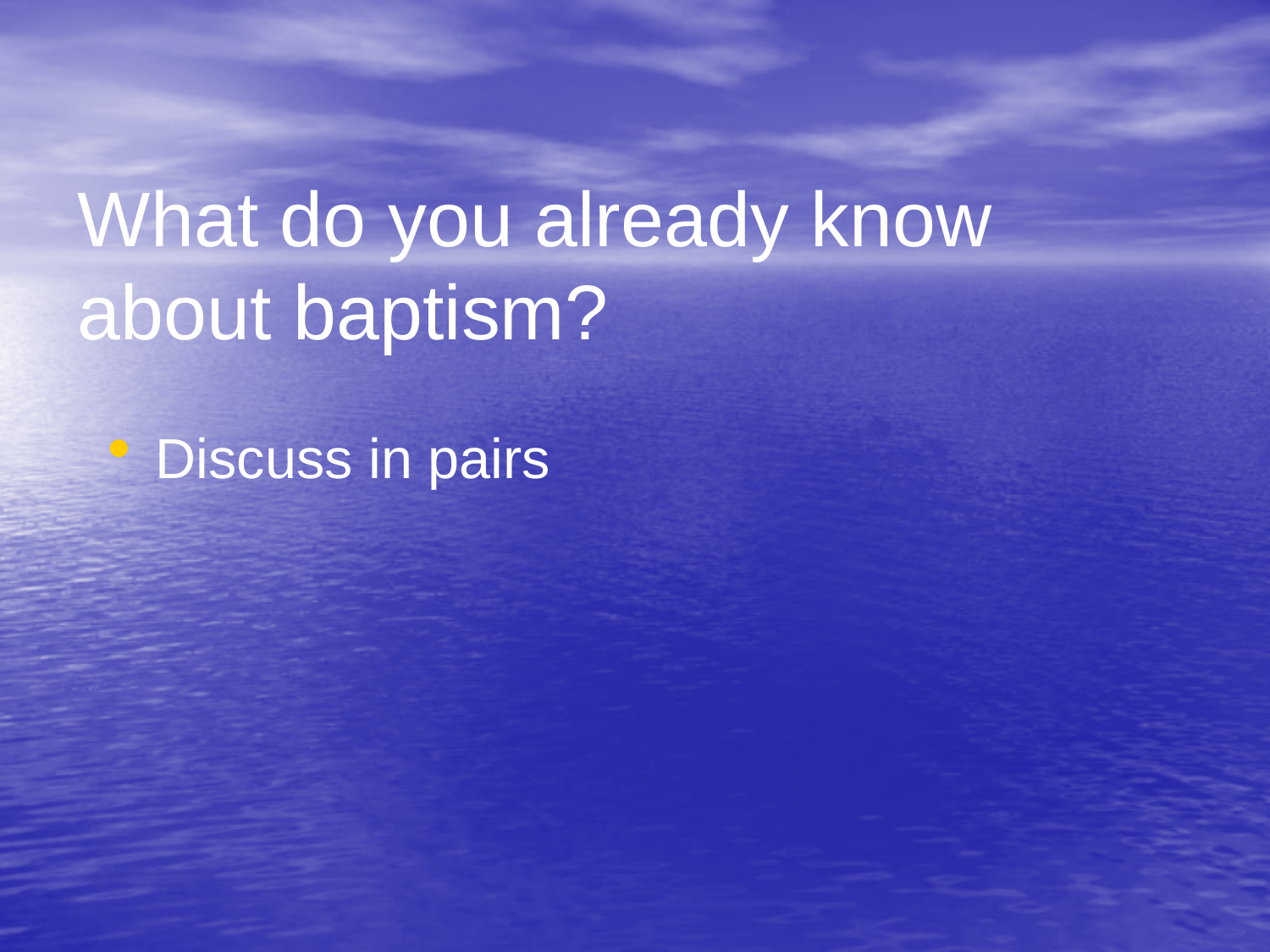

# What do you already know about baptism?
Discuss in pairs